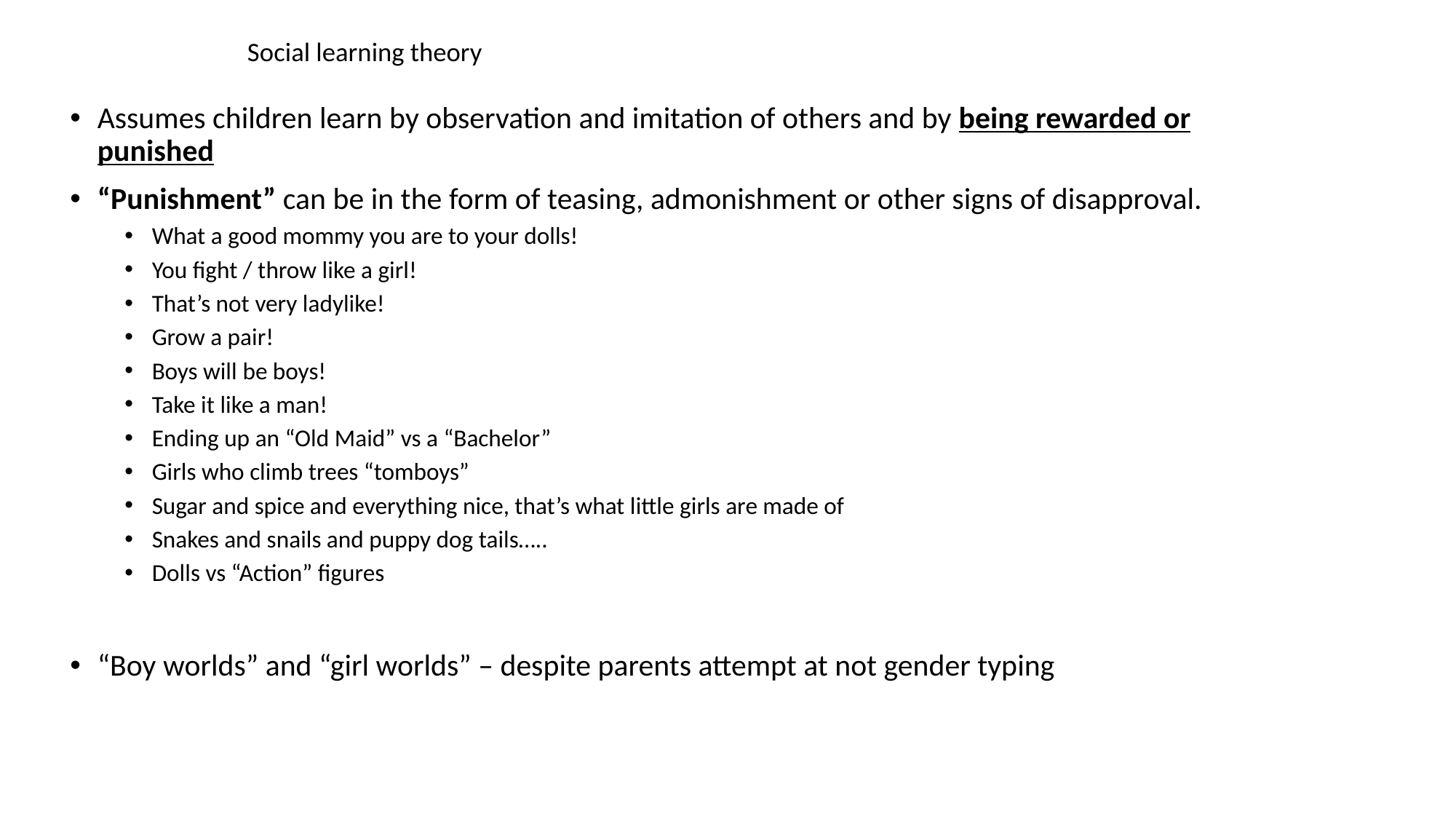

# Social learning theory
Assumes children learn by observation and imitation of others and by being rewarded or punished
“Punishment” can be in the form of teasing, admonishment or other signs of disapproval.
What a good mommy you are to your dolls!
You fight / throw like a girl!
That’s not very ladylike!
Grow a pair!
Boys will be boys!
Take it like a man!
Ending up an “Old Maid” vs a “Bachelor”
Girls who climb trees “tomboys”
Sugar and spice and everything nice, that’s what little girls are made of
Snakes and snails and puppy dog tails…..
Dolls vs “Action” figures

“Boy worlds” and “girl worlds” – despite parents attempt at not gender typing